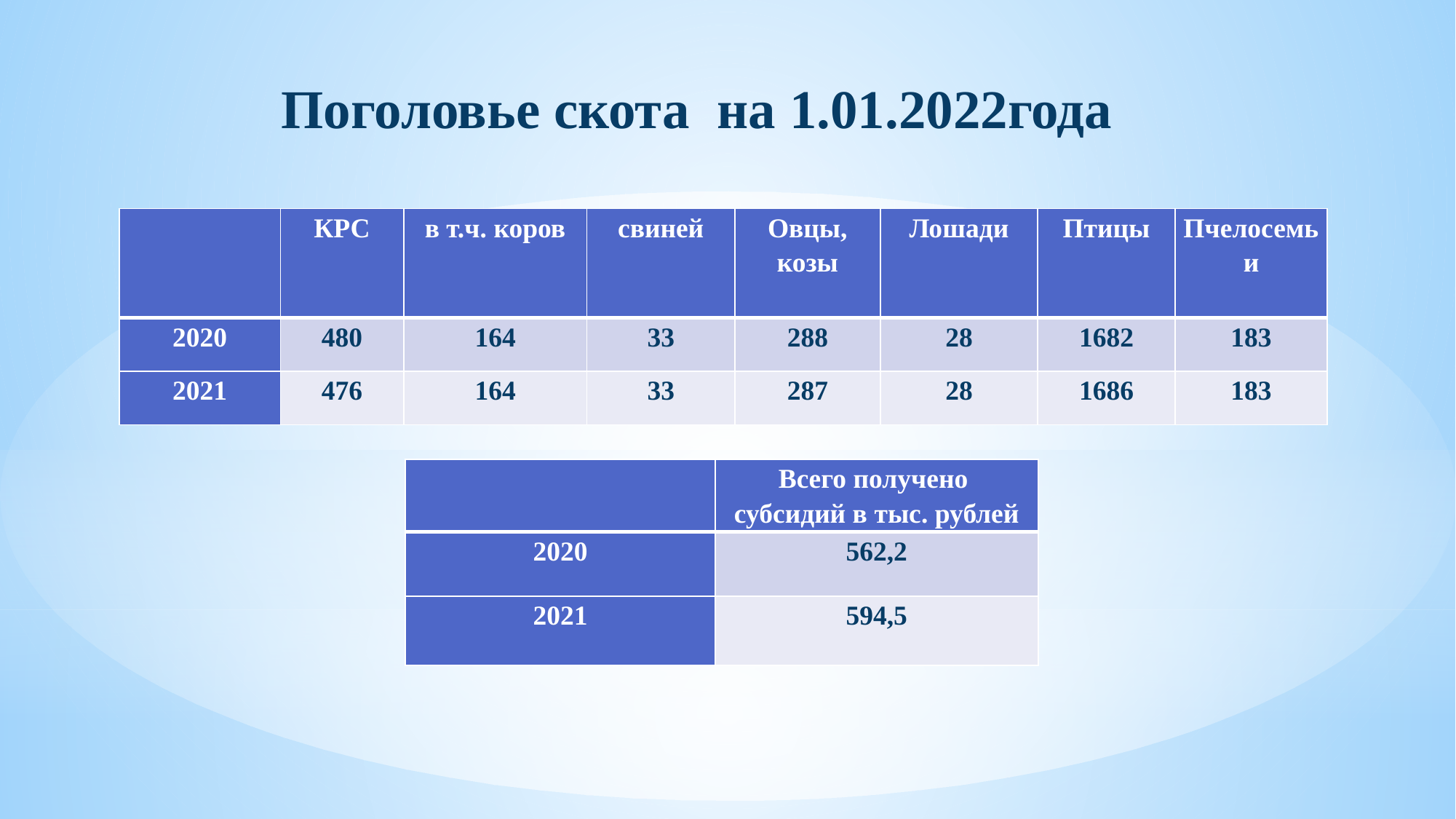

Поголовье скота  на 1.01.2022года
|  | КРС | в т.ч. коров | свиней | Овцы, козы | Лошади | Птицы | Пчелосемьи |
| --- | --- | --- | --- | --- | --- | --- | --- |
| 2020 | 480 | 164 | 33 | 288 | 28 | 1682 | 183 |
| 2021 | 476 | 164 | 33 | 287 | 28 | 1686 | 183 |
|  | Всего получено субсидий в тыс. рублей |
| --- | --- |
| 2020 | 562,2 |
| 2021 | 594,5 |